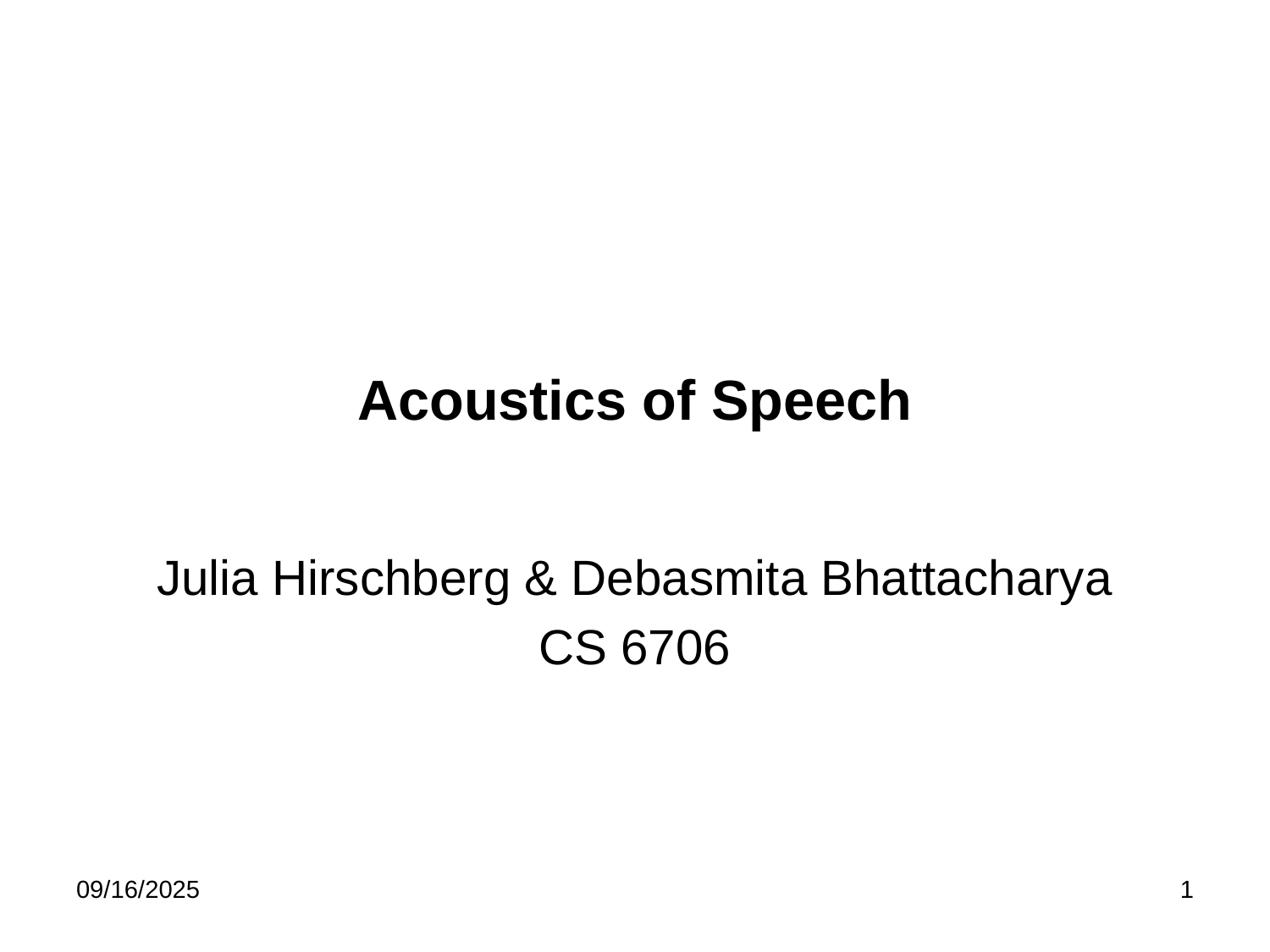

# Acoustics of Speech
Julia Hirschberg & Debasmita Bhattacharya
CS 6706
09/16/2025
1